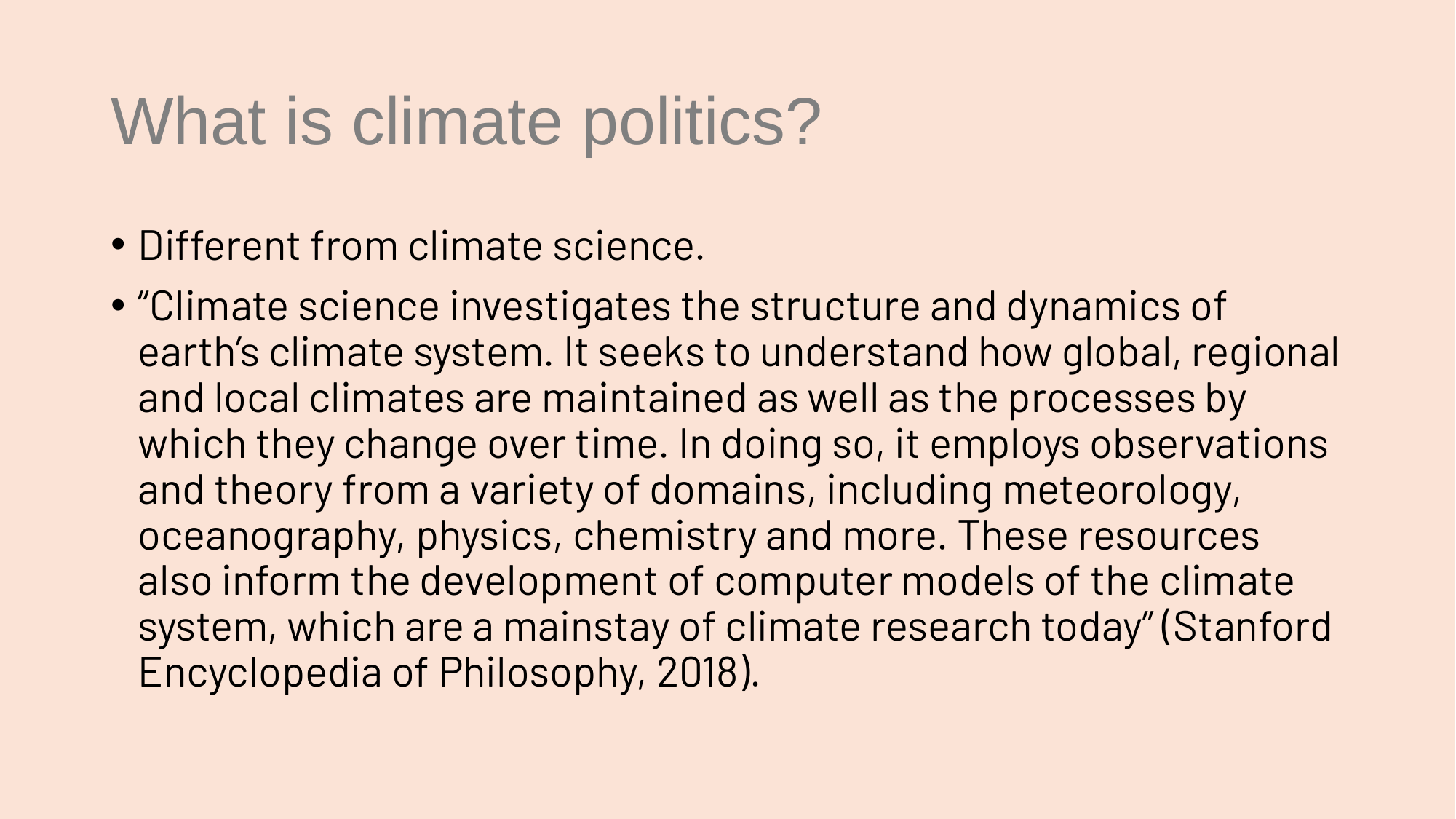

# What is climate politics?
Different from climate science.
“Climate science investigates the structure and dynamics of earth’s climate system. It seeks to understand how global, regional and local climates are maintained as well as the processes by which they change over time. In doing so, it employs observations and theory from a variety of domains, including meteorology, oceanography, physics, chemistry and more. These resources also inform the development of computer models of the climate system, which are a mainstay of climate research today” (Stanford Encyclopedia of Philosophy, 2018).